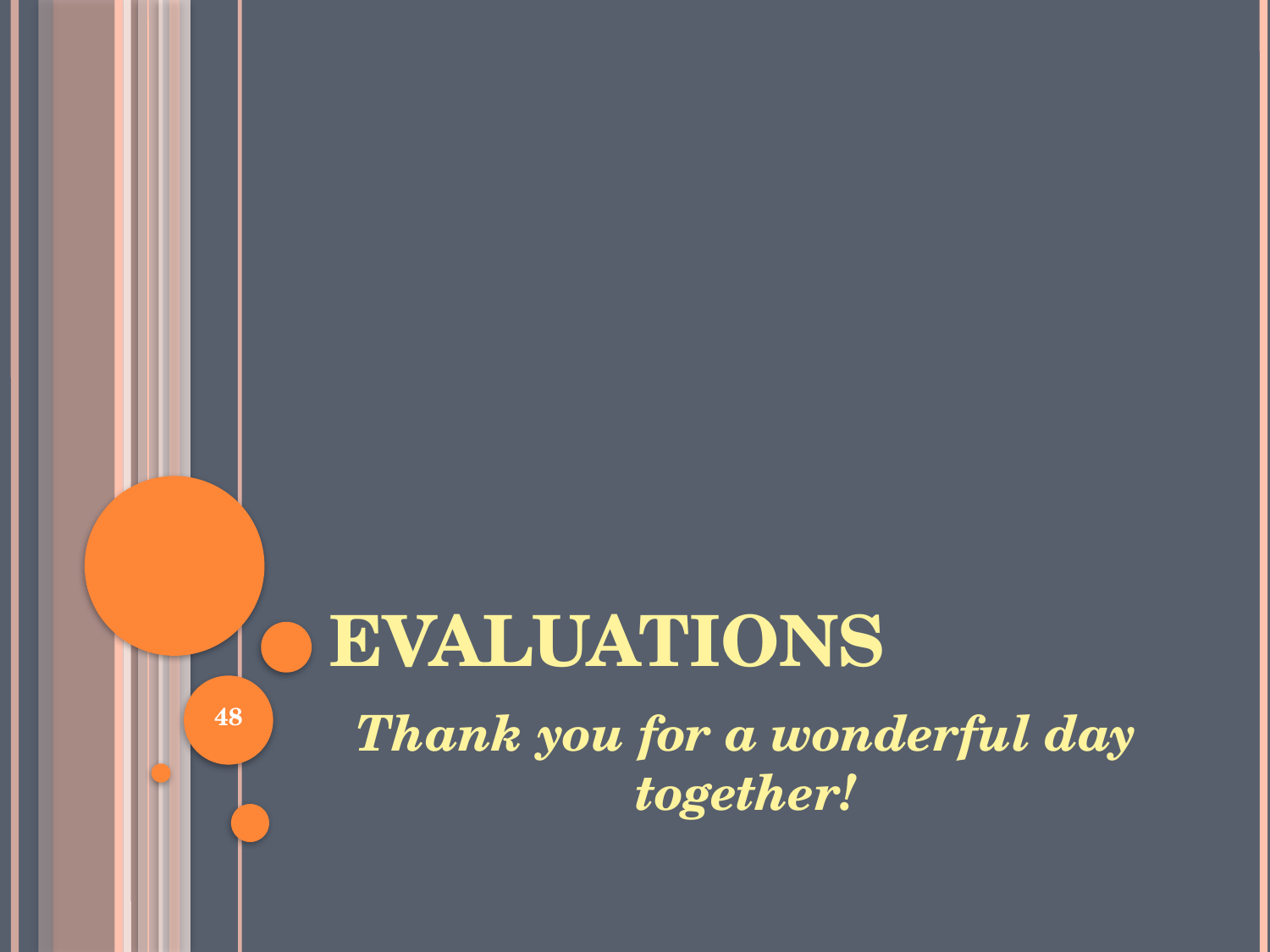

# Evaluations
48
Thank you for a wonderful day together!